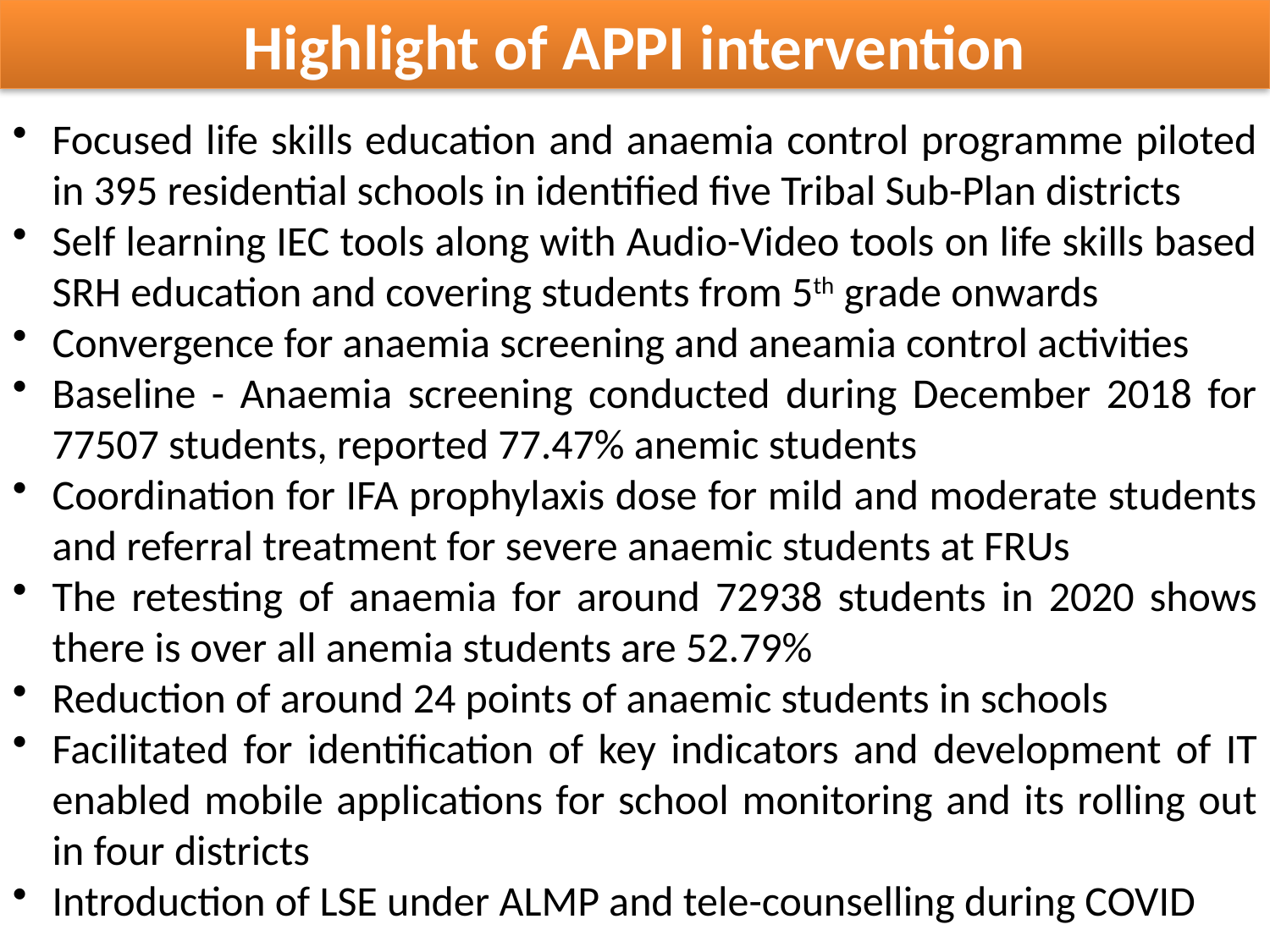

Highlight of APPI intervention
Focused life skills education and anaemia control programme piloted in 395 residential schools in identified five Tribal Sub-Plan districts
Self learning IEC tools along with Audio-Video tools on life skills based SRH education and covering students from 5th grade onwards
Convergence for anaemia screening and aneamia control activities
Baseline - Anaemia screening conducted during December 2018 for 77507 students, reported 77.47% anemic students
Coordination for IFA prophylaxis dose for mild and moderate students and referral treatment for severe anaemic students at FRUs
The retesting of anaemia for around 72938 students in 2020 shows there is over all anemia students are 52.79%
Reduction of around 24 points of anaemic students in schools
Facilitated for identification of key indicators and development of IT enabled mobile applications for school monitoring and its rolling out in four districts
Introduction of LSE under ALMP and tele-counselling during COVID